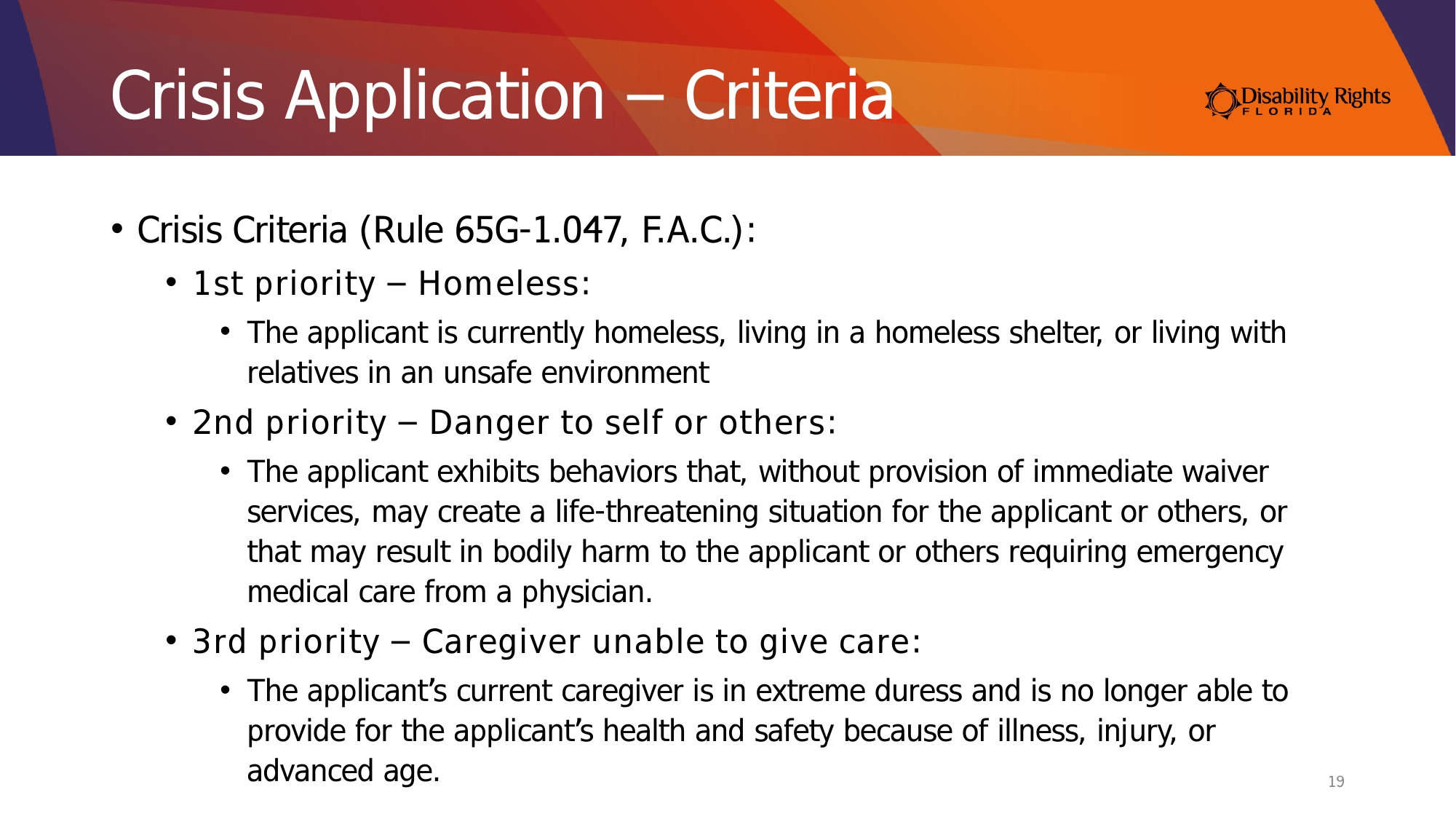

# Crisis Application – Criteria
Crisis Criteria (Rule 65G-1.047, F.A.C.):
1st priority – Homeless:
The applicant is currently homeless, living in a homeless shelter, or living with relatives in an unsafe environment
2nd priority – Danger to self or others:
The applicant exhibits behaviors that, without provision of immediate waiver services, may create a life-threatening situation for the applicant or others, or that may result in bodily harm to the applicant or others requiring emergency medical care from a physician.
3rd priority – Caregiver unable to give care:
The applicant’s current caregiver is in extreme duress and is no longer able to provide for the applicant’s health and safety because of illness, injury, or advanced age.

19